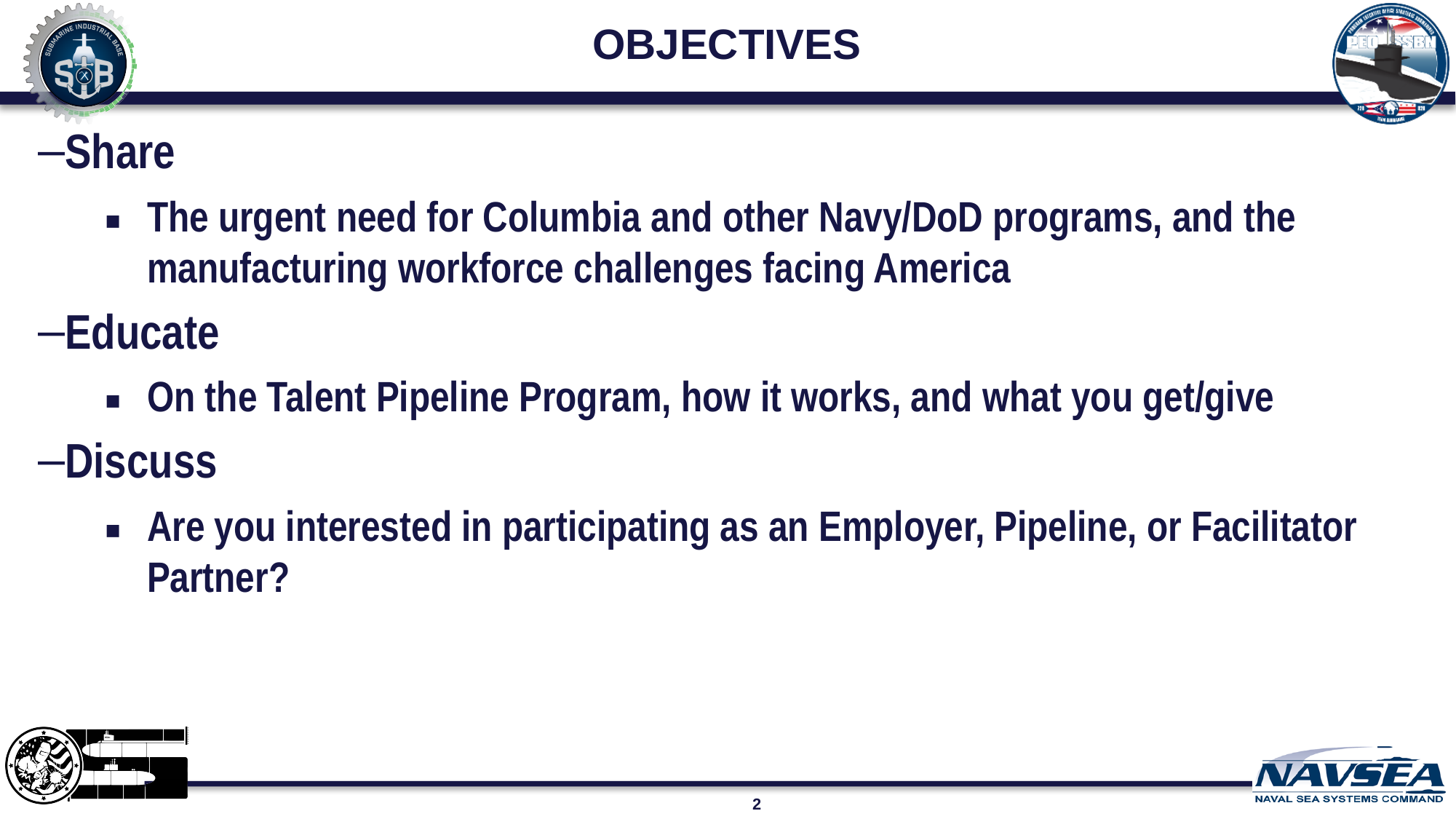

# OBJECTIVES
Share
The urgent need for Columbia and other Navy/DoD programs, and the manufacturing workforce challenges facing America
Educate
On the Talent Pipeline Program, how it works, and what you get/give
Discuss
Are you interested in participating as an Employer, Pipeline, or Facilitator Partner?
2